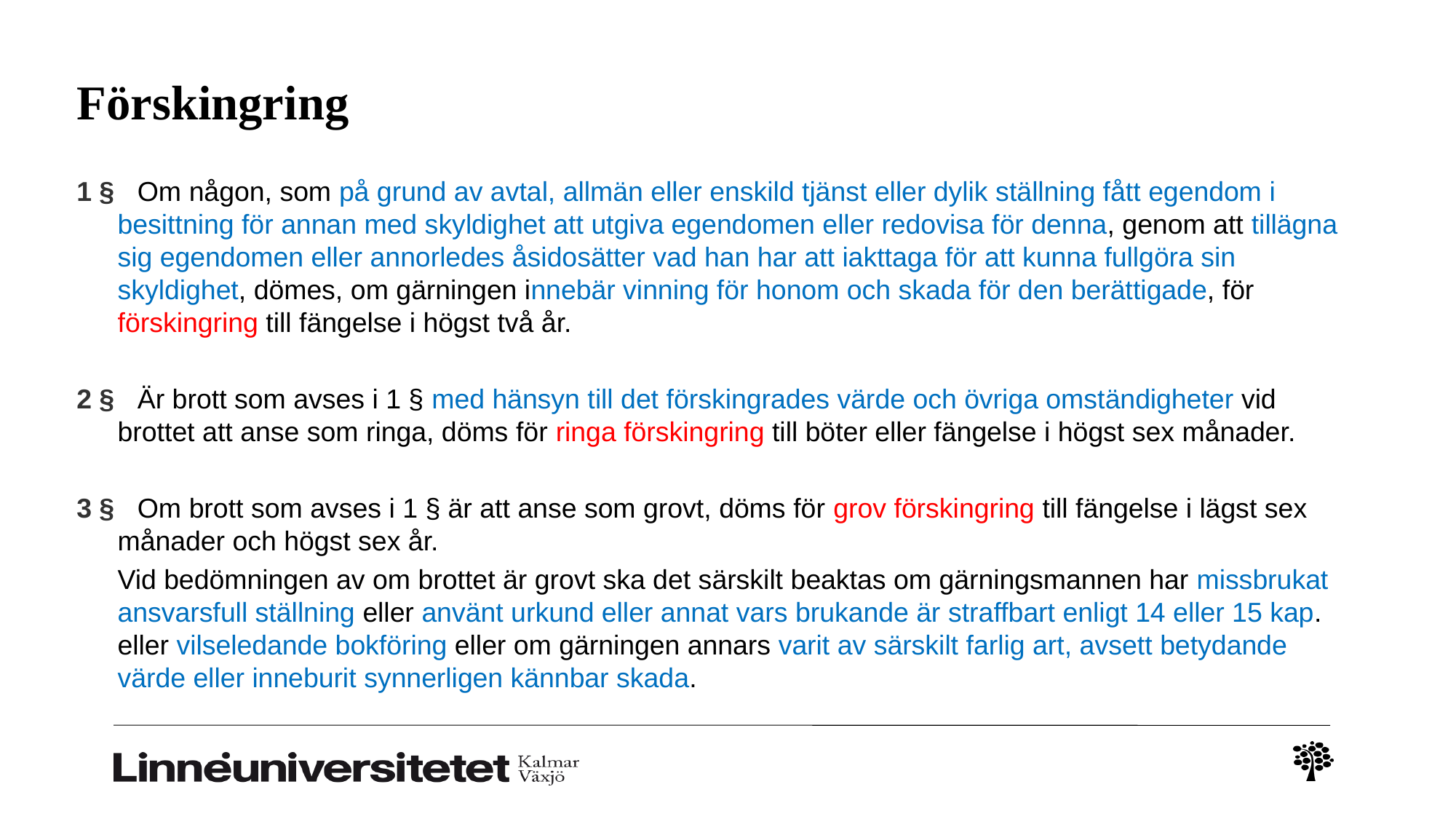

# Förskingring
1 §   Om någon, som på grund av avtal, allmän eller enskild tjänst eller dylik ställning fått egendom i besittning för annan med skyldighet att utgiva egendomen eller redovisa för denna, genom att tillägna sig egendomen eller annorledes åsidosätter vad han har att iakttaga för att kunna fullgöra sin skyldighet, dömes, om gärningen innebär vinning för honom och skada för den berättigade, för förskingring till fängelse i högst två år.

2 §   Är brott som avses i 1 § med hänsyn till det förskingrades värde och övriga omständigheter vid brottet att anse som ringa, döms för ringa förskingring till böter eller fängelse i högst sex månader.

3 §   Om brott som avses i 1 § är att anse som grovt, döms för grov förskingring till fängelse i lägst sex månader och högst sex år.
	Vid bedömningen av om brottet är grovt ska det särskilt beaktas om gärningsmannen har missbrukat ansvarsfull ställning eller använt urkund eller annat vars brukande är straffbart enligt 14 eller 15 kap. eller vilseledande bokföring eller om gärningen annars varit av särskilt farlig art, avsett betydande värde eller inneburit synnerligen kännbar skada.